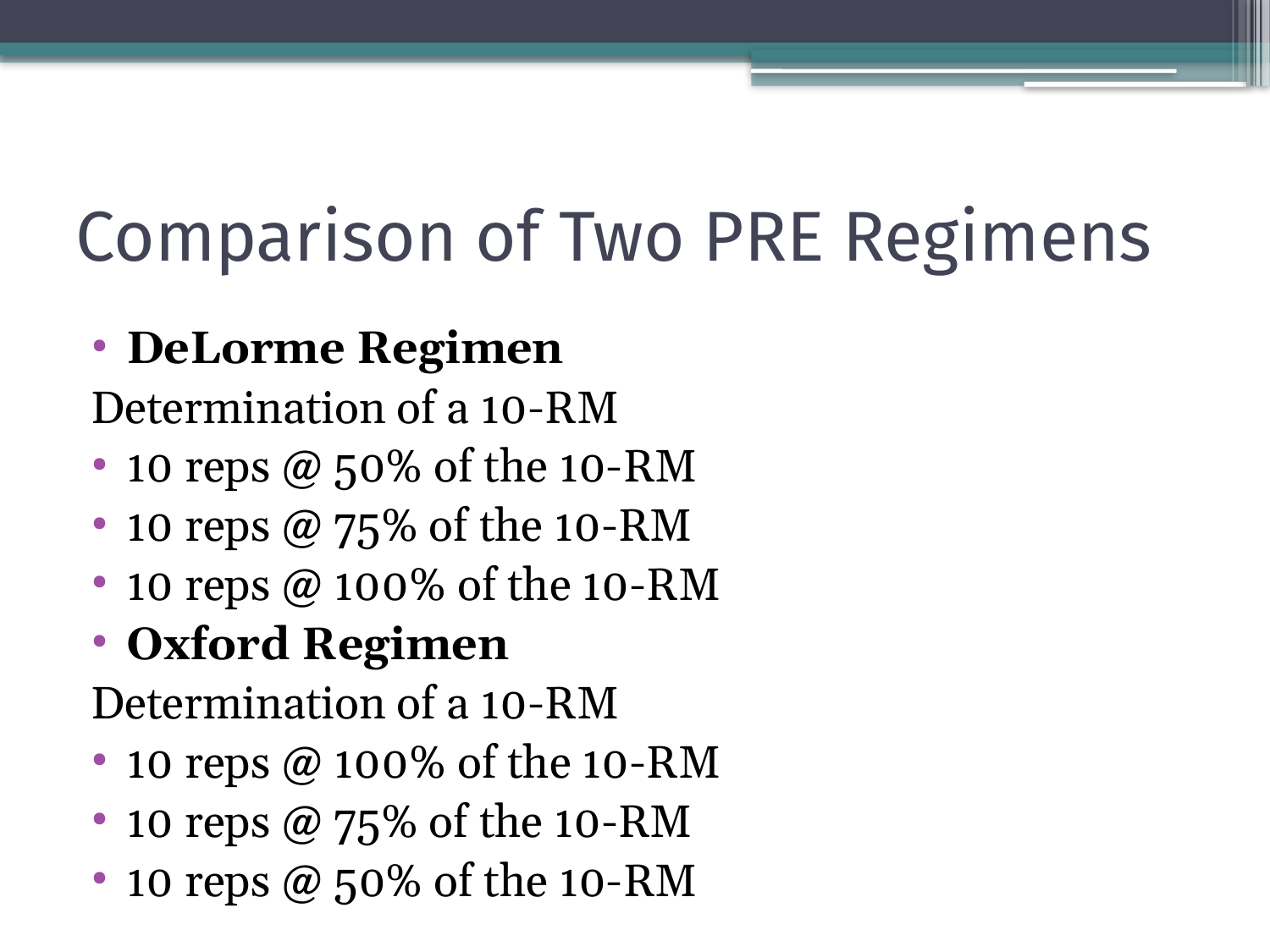

# Comparison of Two PRE Regimens
DeLorme Regimen
Determination of a 10-RM
10 reps @ 50% of the 10-RM
10 reps @ 75% of the 10-RM
10 reps @ 100% of the 10-RM
Oxford Regimen
Determination of a 10-RM
10 reps @ 100% of the 10-RM
10 reps @ 75% of the 10-RM
10 reps @ 50% of the 10-RM